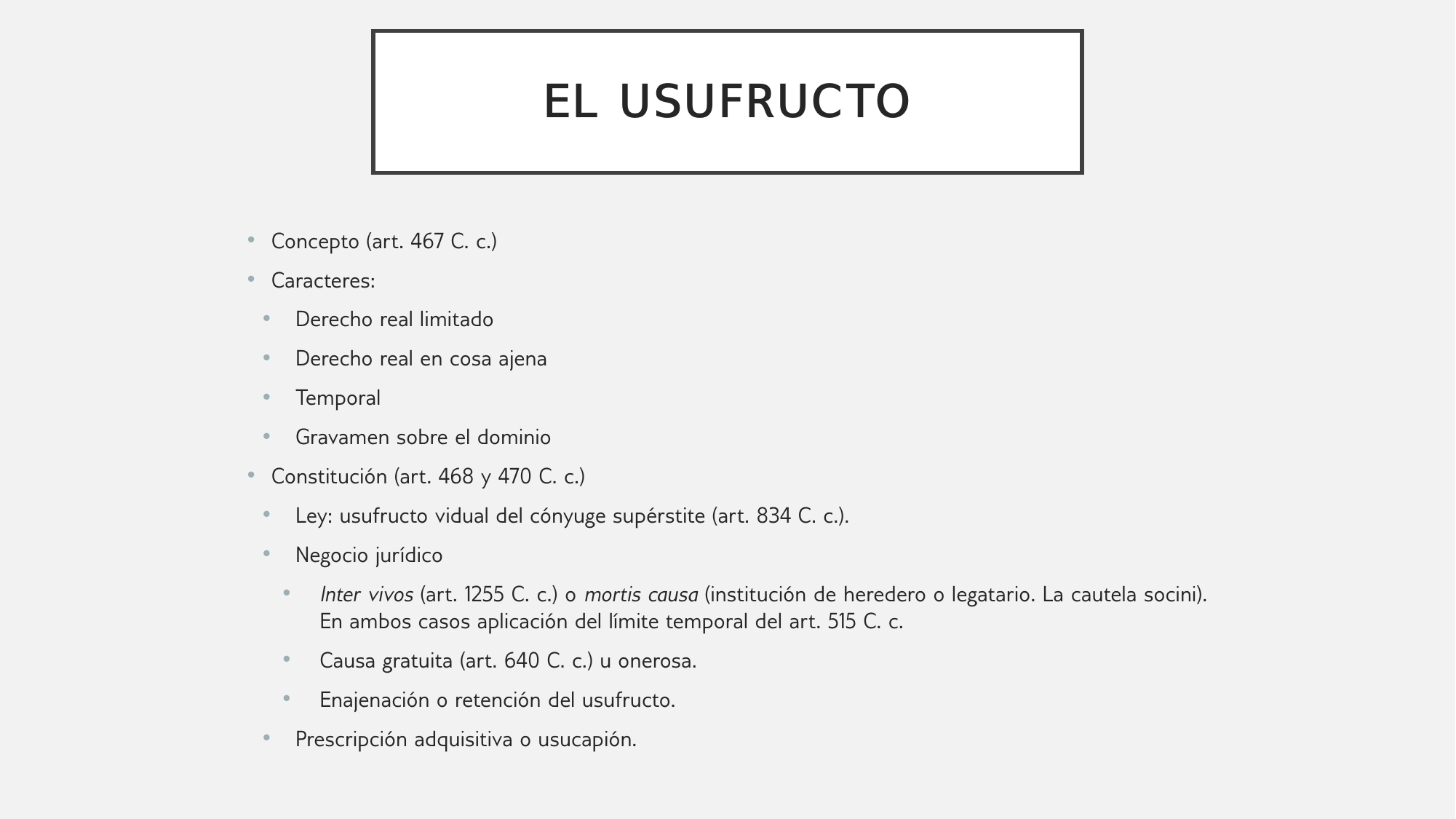

# EL USUFRUCTO
Concepto (art. 467 C. c.)
Caracteres:
Derecho real limitado
Derecho real en cosa ajena
Temporal
Gravamen sobre el dominio
Constitución (art. 468 y 470 C. c.)
Ley: usufructo vidual del cónyuge supérstite (art. 834 C. c.).
Negocio jurídico
Inter vivos (art. 1255 C. c.) o mortis causa (institución de heredero o legatario. La cautela socini). En ambos casos aplicación del límite temporal del art. 515 C. c.
Causa gratuita (art. 640 C. c.) u onerosa.
Enajenación o retención del usufructo.
Prescripción adquisitiva o usucapión.